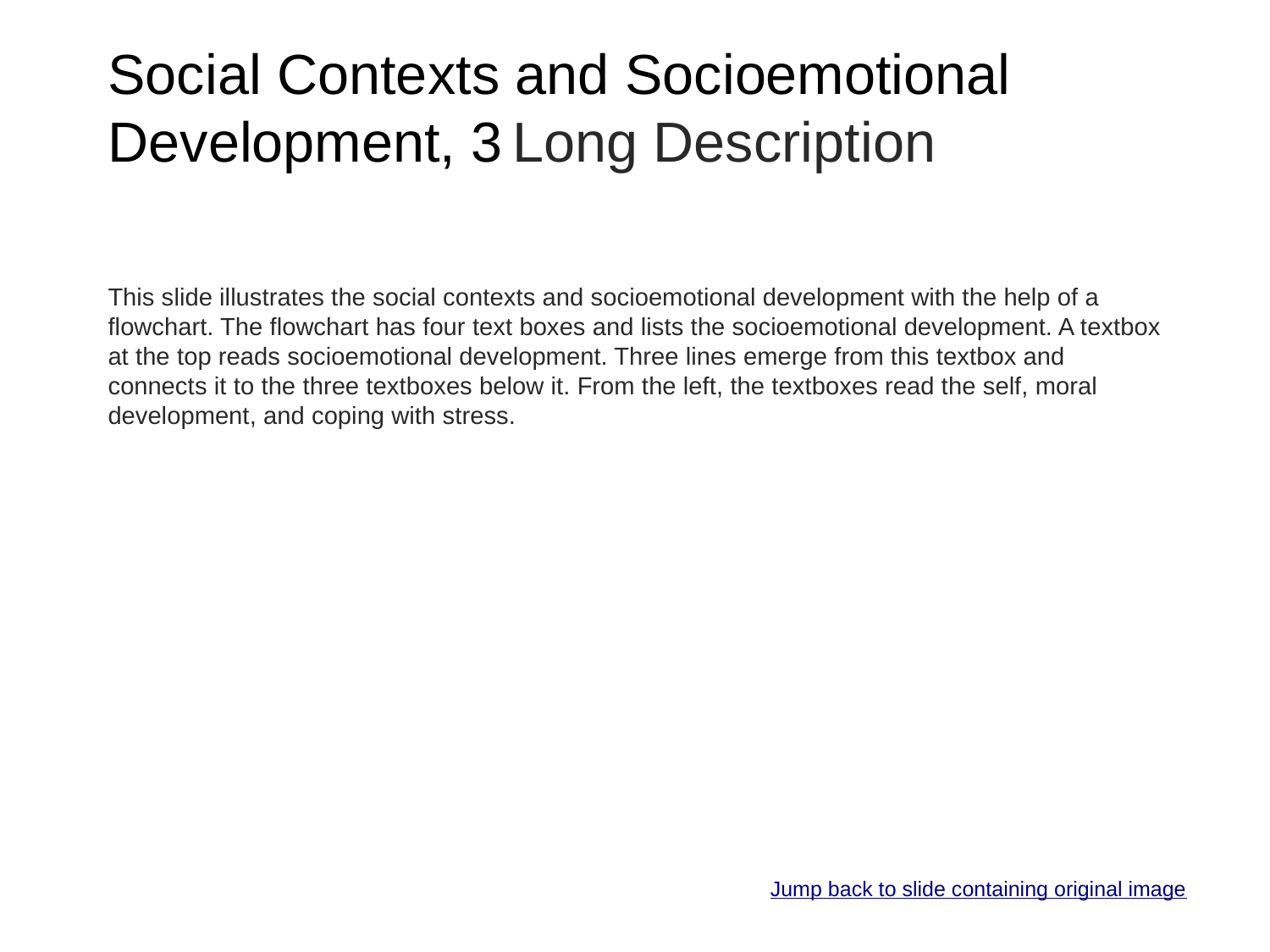

# Social Contexts and Socioemotional Development, 3 Long Description
This slide illustrates the social contexts and socioemotional development with the help of a flowchart. The flowchart has four text boxes and lists the socioemotional development. A textbox at the top reads socioemotional development. Three lines emerge from this textbox and connects it to the three textboxes below it. From the left, the textboxes read the self, moral development, and coping with stress.
Jump back to slide containing original image